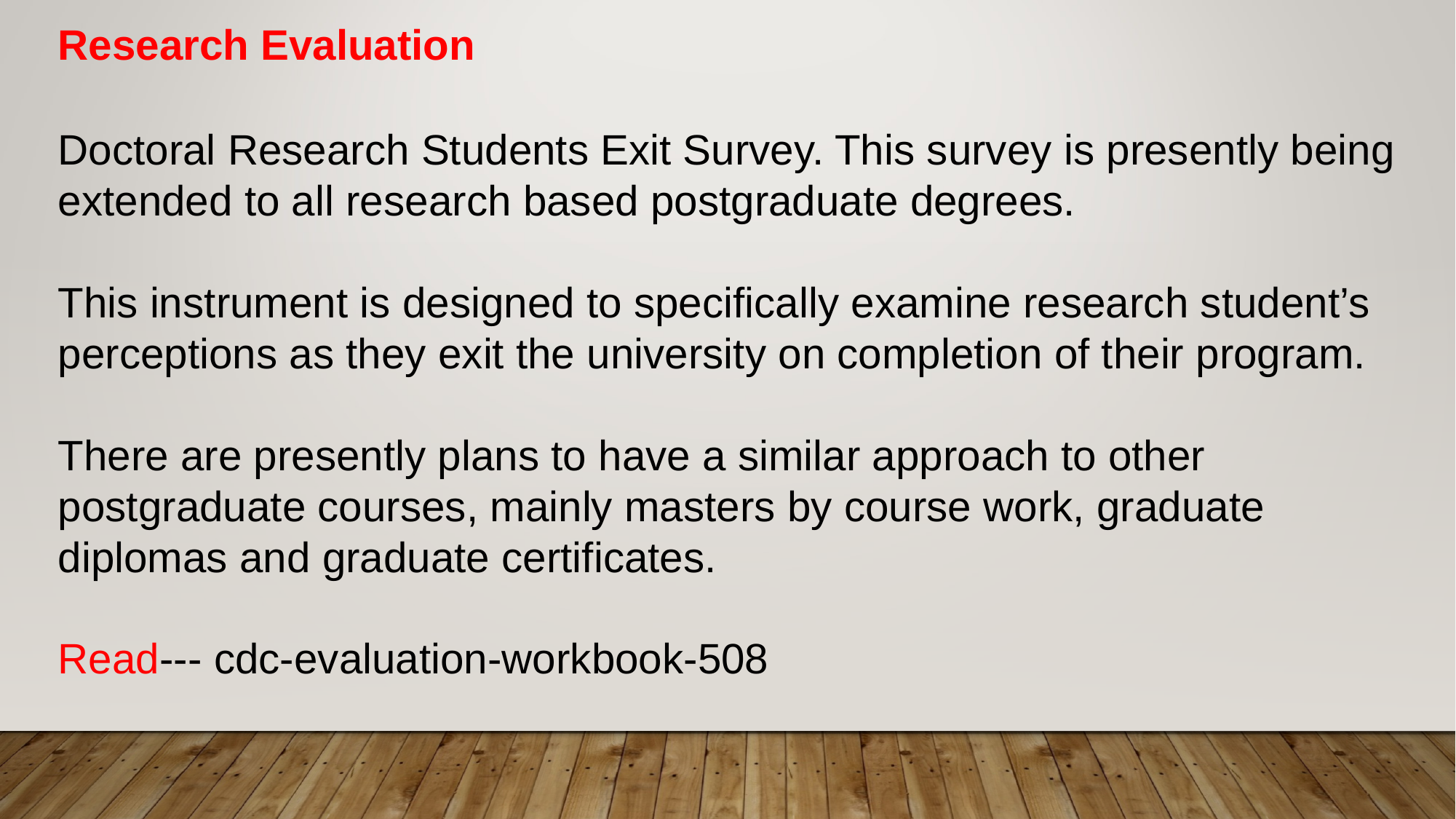

Research Evaluation
Doctoral Research Students Exit Survey. This survey is presently being extended to all research based postgraduate degrees.

This instrument is designed to specifically examine research student’s perceptions as they exit the university on completion of their program.

There are presently plans to have a similar approach to other postgraduate courses, mainly masters by course work, graduate diplomas and graduate certificates.

Read--- cdc-evaluation-workbook-508